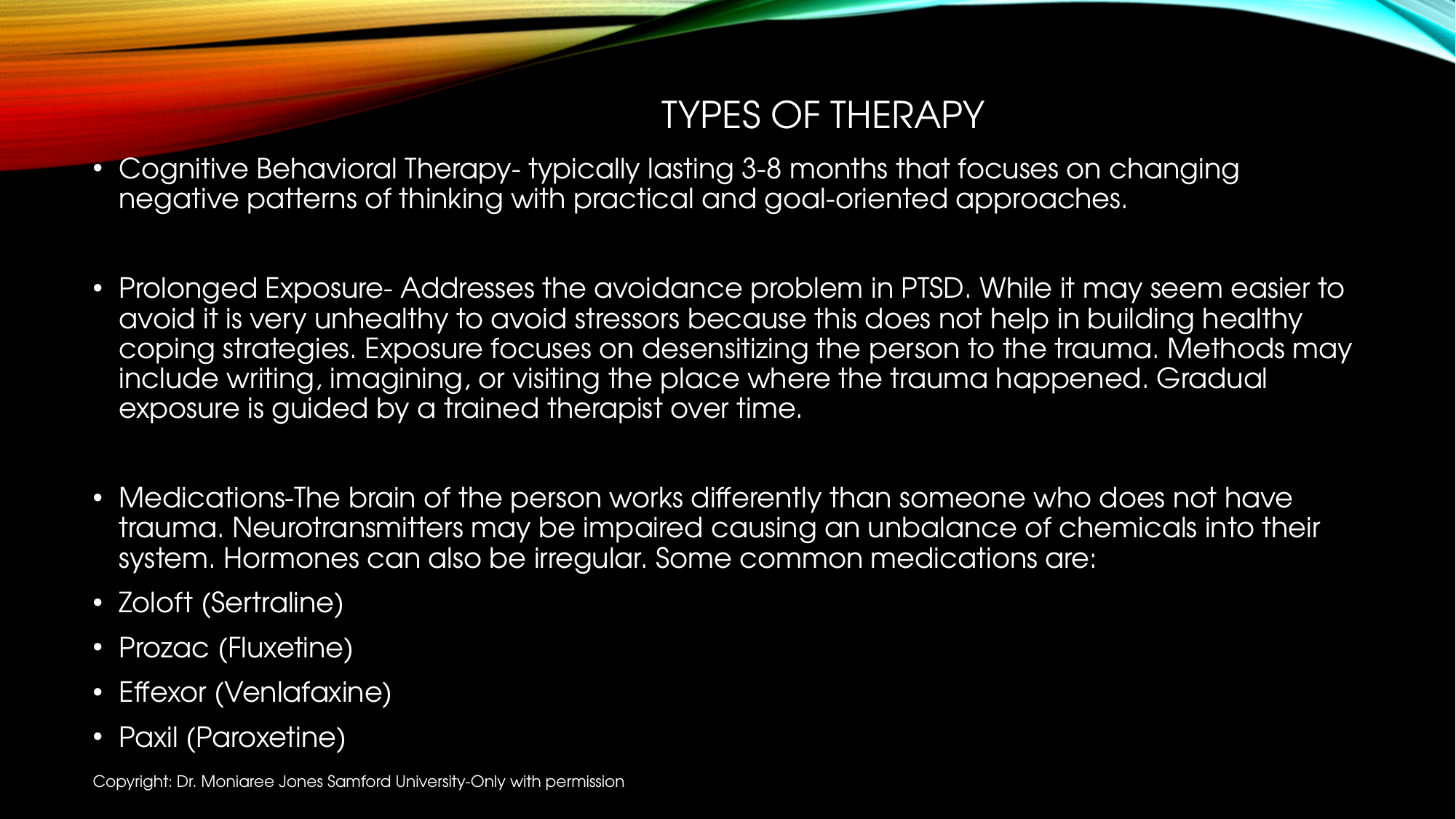

# Types of Therapy
Cognitive Behavioral Therapy- typically lasting 3-8 months that focuses on changing negative patterns of thinking with practical and goal-oriented approaches.

Prolonged Exposure- Addresses the avoidance problem in PTSD. While it may seem easier to avoid it is very unhealthy to avoid stressors because this does not help in building healthy coping strategies. Exposure focuses on desensitizing the person to the trauma. Methods may include writing, imagining, or visiting the place where the trauma happened. Gradual exposure is guided by a trained therapist over time.

Medications-The brain of the person works differently than someone who does not have trauma. Neurotransmitters may be impaired causing an unbalance of chemicals into their system. Hormones can also be irregular. Some common medications are:
Zoloft (Sertraline)
Prozac (Fluxetine)
Effexor (Venlafaxine)
Paxil (Paroxetine)

Copyright: Dr. Moniaree Jones Samford University-Only with permission